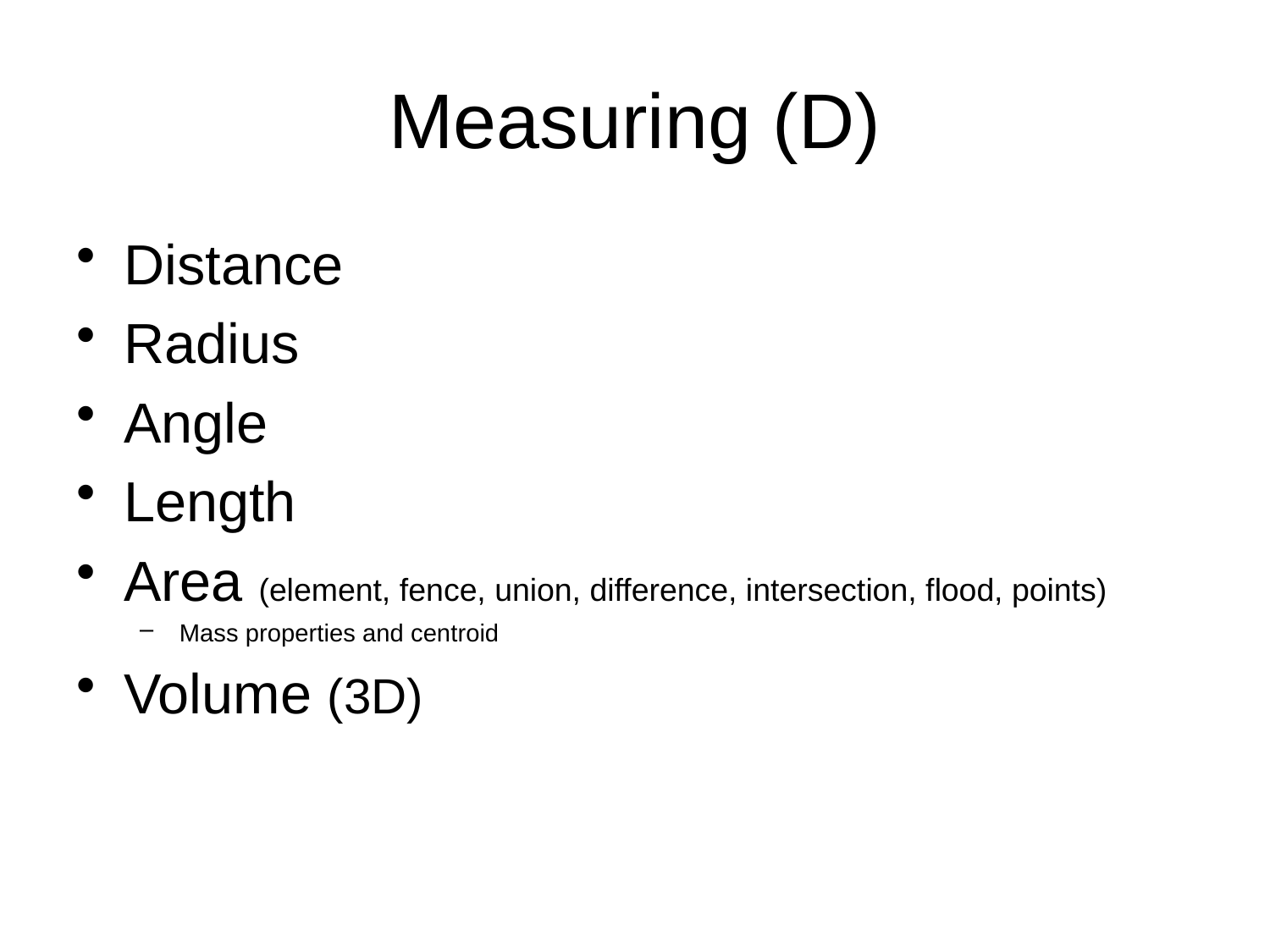

# Measuring (D)
Distance
Radius
Angle
Length
Area (element, fence, union, difference, intersection, flood, points)
Mass properties and centroid
Volume (3D)